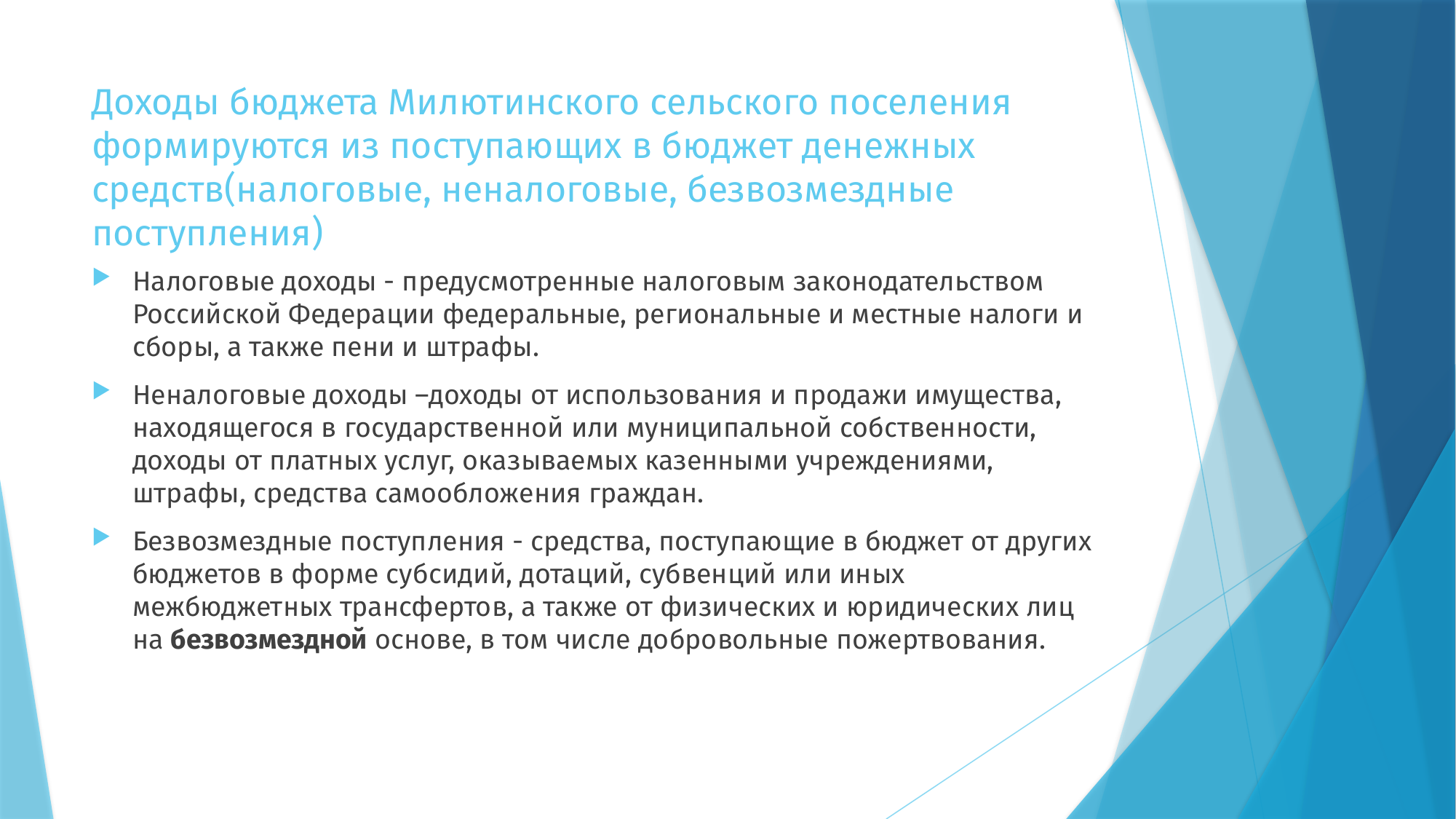

# Доходы бюджета Милютинского сельского поселения формируются из поступающих в бюджет денежных средств(налоговые, неналоговые, безвозмездные поступления)
Налоговые доходы - предусмотренные налоговым законодательством Российской Федерации федеральные, региональные и местные налоги и сборы, а также пени и штрафы.
Неналоговые доходы –доходы от использования и продажи имущества, находящегося в государственной или муниципальной собственности, доходы от платных услуг, оказываемых казенными учреждениями, штрафы, средства самообложения граждан.
Безвозмездные поступления - средства, поступающие в бюджет от других бюджетов в форме субсидий, дотаций, субвенций или иных межбюджетных трансфертов, а также от физических и юридических лиц на безвозмездной основе, в том числе добровольные пожертвования.